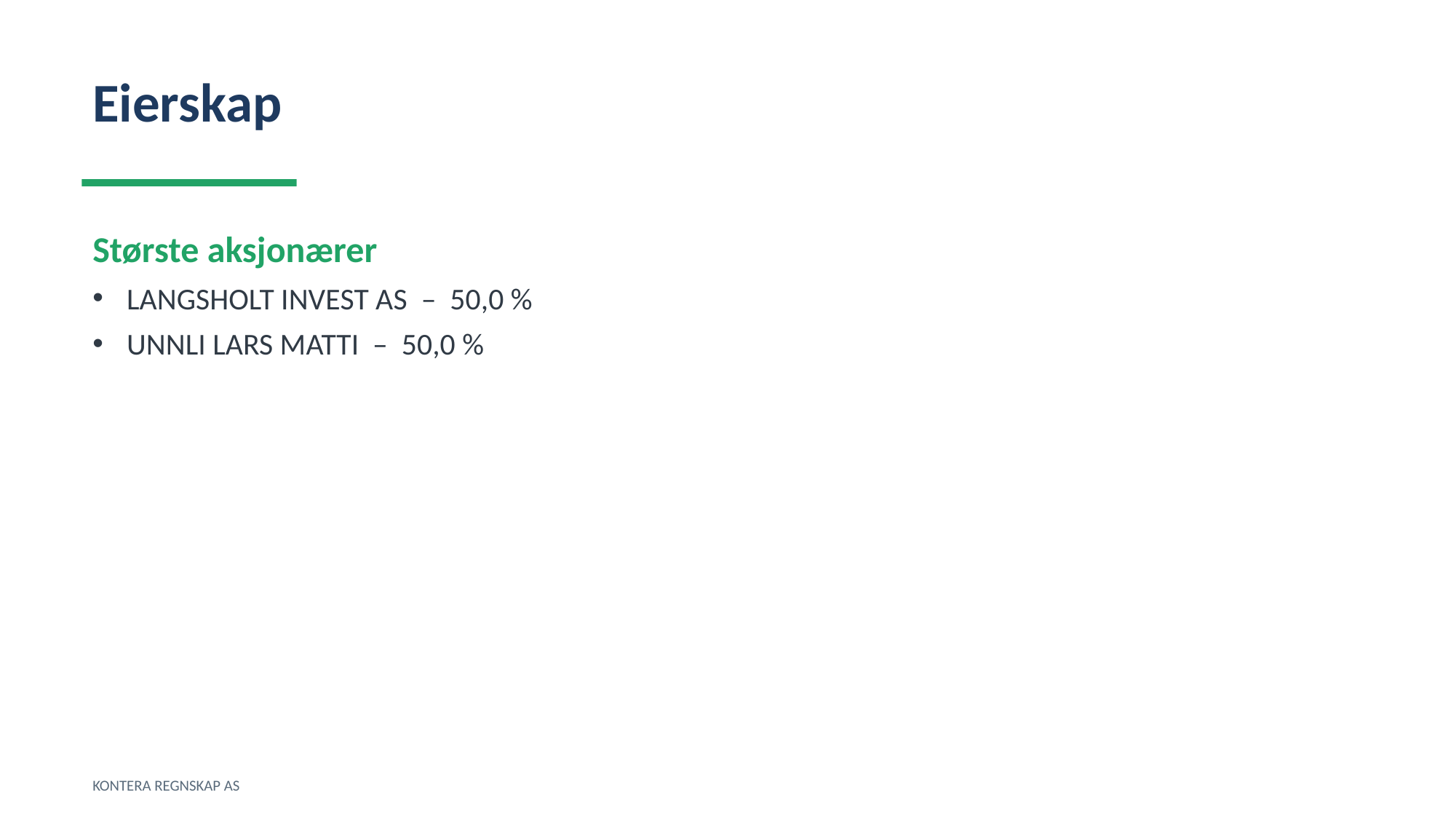

Eierskap

Største aksjonærer
LANGSHOLT INVEST AS  –  50,0 %
UNNLI LARS MATTI  –  50,0 %
KONTERA REGNSKAP AS